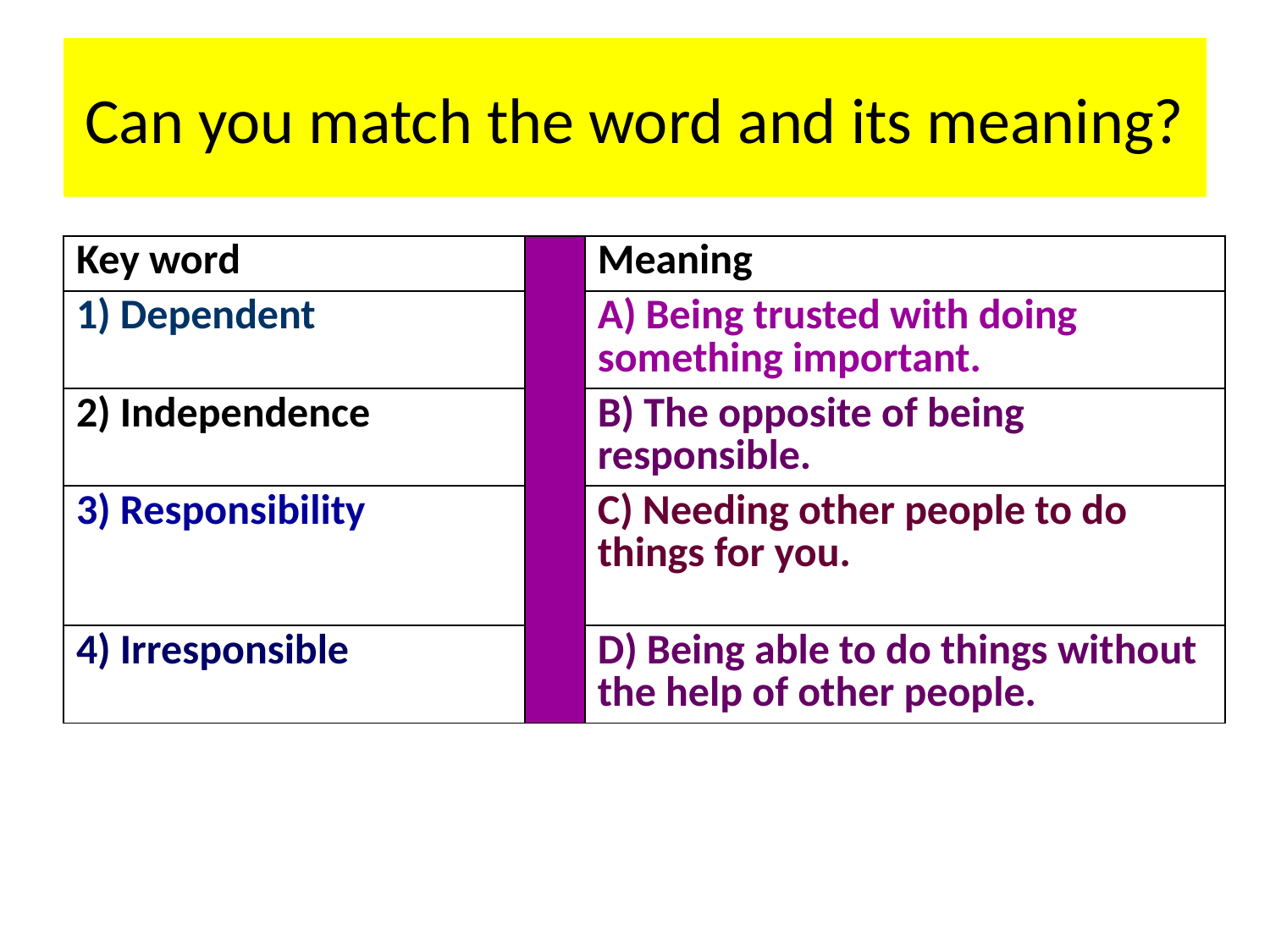

# Can you match the word and its meaning?
| Key word |  | Meaning |
| --- | --- | --- |
| 1) Dependent |  | A) Being trusted with doing something important. |
| 2) Independence |  | B) The opposite of being responsible. |
| 3) Responsibility |  | C) Needing other people to do things for you. |
| 4) Irresponsible |  | D) Being able to do things without the help of other people. |